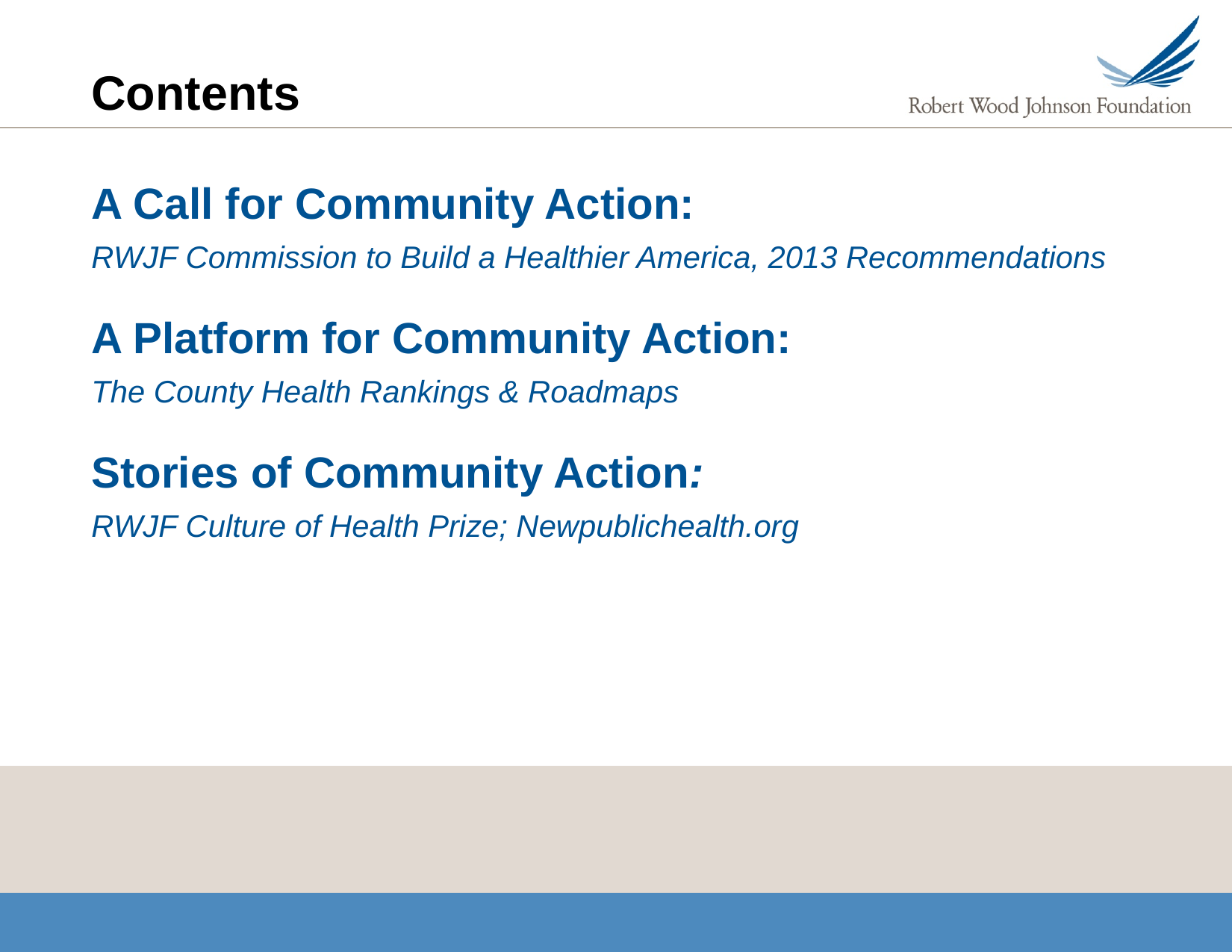

# Contents
A Call for Community Action:
RWJF Commission to Build a Healthier America, 2013 Recommendations

A Platform for Community Action:
The County Health Rankings & Roadmaps

Stories of Community Action:
RWJF Culture of Health Prize; Newpublichealth.org